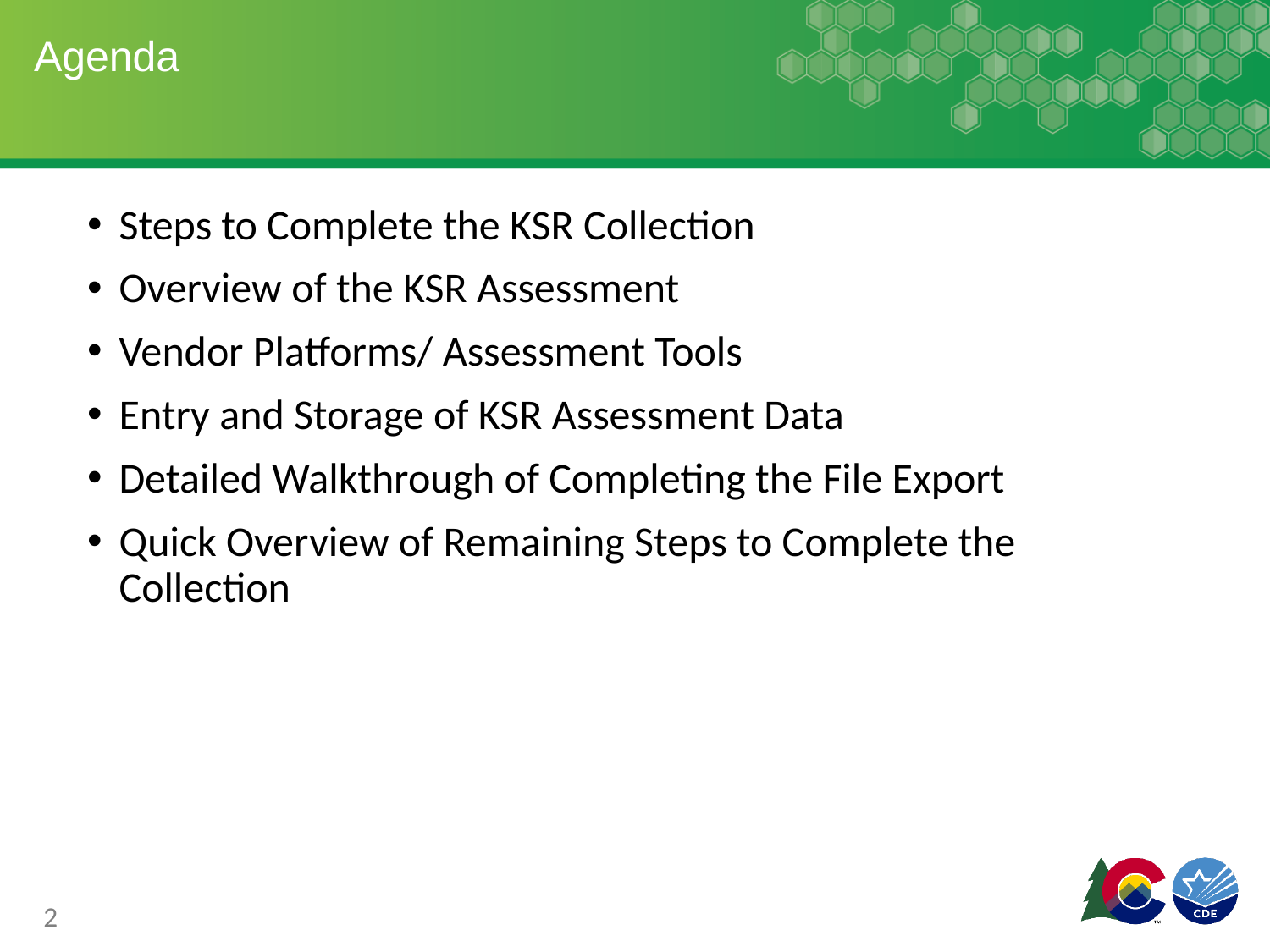

# Agenda
Steps to Complete the KSR Collection
Overview of the KSR Assessment
Vendor Platforms/ Assessment Tools
Entry and Storage of KSR Assessment Data
Detailed Walkthrough of Completing the File Export
Quick Overview of Remaining Steps to Complete the Collection
2